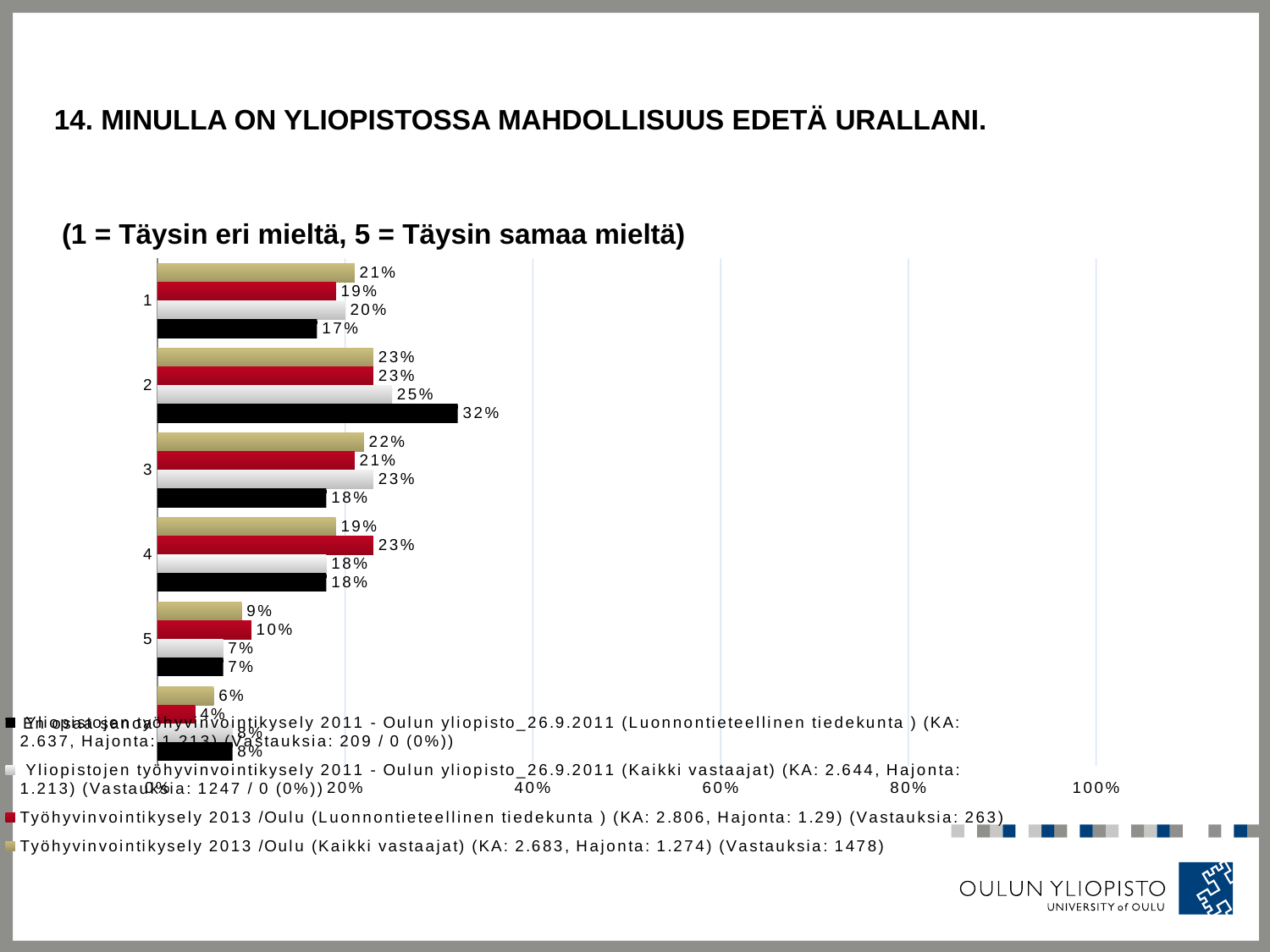

# 14. Minulla on yliopistossa mahdollisuus edetä urallani.
 (1 = Täysin eri mieltä, 5 = Täysin samaa mieltä)

### Chart

| Category | Työhyvinvointikysely 2013 /Oulu (Kaikki vastaajat) (KA: 2.683, Hajonta: 1.274) (Vastauksia: 1478) | Työhyvinvointikysely 2013 /Oulu (Luonnontieteellinen tiedekunta ) (KA: 2.806, Hajonta: 1.29) (Vastauksia: 263) |  Yliopistojen työhyvinvointikysely 2011 - Oulun yliopisto_26.9.2011 (Kaikki vastaajat) (KA: 2.644, Hajonta: 1.213) (Vastauksia: 1247 / 0 (0%)) |  Yliopistojen työhyvinvointikysely 2011 - Oulun yliopisto_26.9.2011 (Luonnontieteellinen tiedekunta ) (KA: 2.637, Hajonta: 1.213) (Vastauksia: 209 / 0 (0%)) |
|---|---|---|---|---|
| 1 | 0.21 | 0.19 | 0.2 | 0.17 |
| 2 | 0.23 | 0.23 | 0.25 | 0.32 |
| 3 | 0.22 | 0.21 | 0.23 | 0.18 |
| 4 | 0.19 | 0.23 | 0.18 | 0.18 |
| 5 | 0.09 | 0.1 | 0.07 | 0.07 |
| En osaa sanoa | 0.06 | 0.04 | 0.08 | 0.08 |